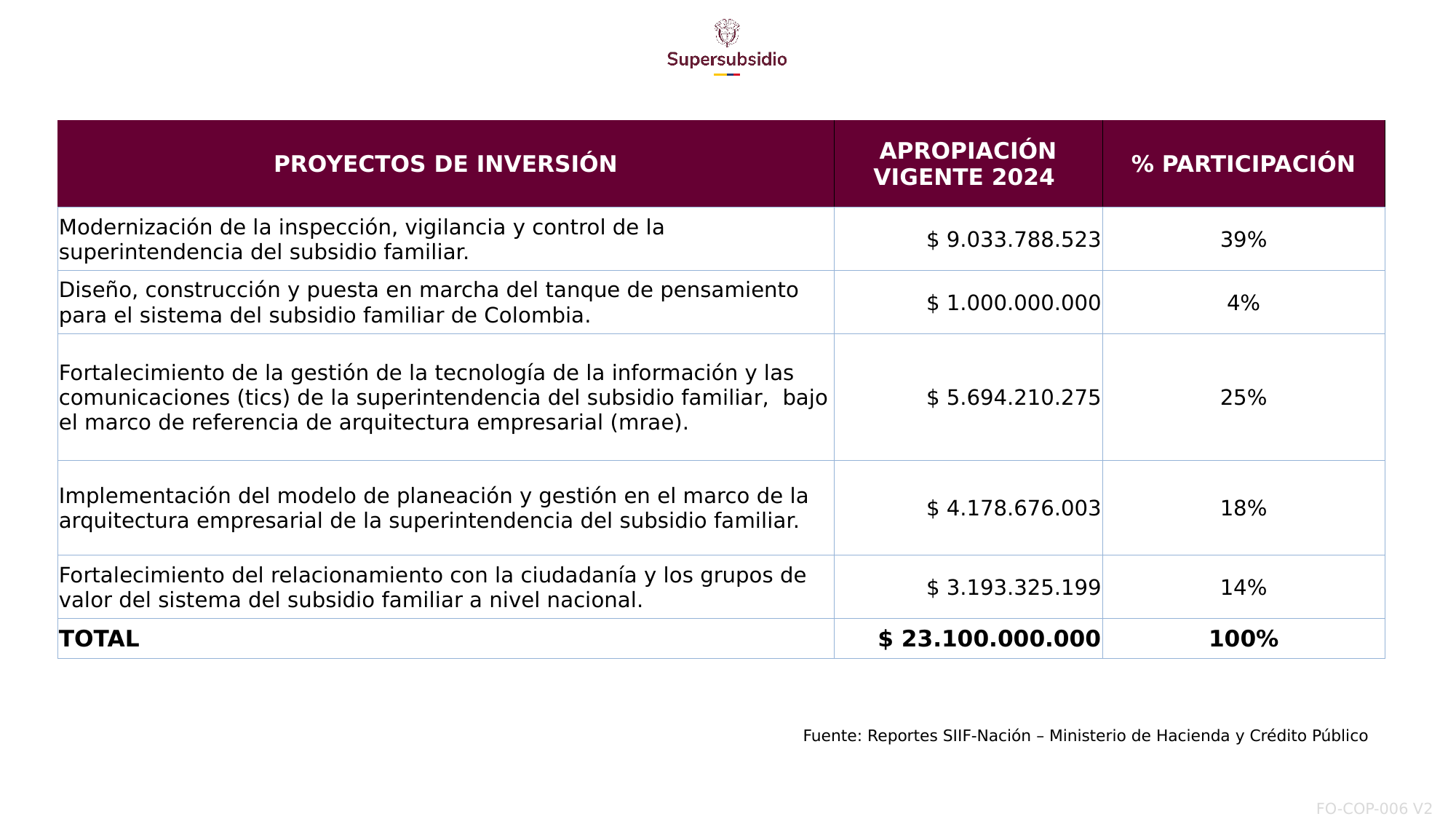

| PROYECTOS DE INVERSIÓN | APROPIACIÓN VIGENTE 2024 | % PARTICIPACIÓN |
| --- | --- | --- |
| Modernización de la inspección, vigilancia y control de la superintendencia del subsidio familiar. | $ 9.033.788.523 | 39% |
| Diseño, construcción y puesta en marcha del tanque de pensamiento para el sistema del subsidio familiar de Colombia. | $ 1.000.000.000 | 4% |
| Fortalecimiento de la gestión de la tecnología de la información y las comunicaciones (tics) de la superintendencia del subsidio familiar, bajo el marco de referencia de arquitectura empresarial (mrae). | $ 5.694.210.275 | 25% |
| Implementación del modelo de planeación y gestión en el marco de la arquitectura empresarial de la superintendencia del subsidio familiar. | $ 4.178.676.003 | 18% |
| Fortalecimiento del relacionamiento con la ciudadanía y los grupos de valor del sistema del subsidio familiar a nivel nacional. | $ 3.193.325.199 | 14% |
| TOTAL | $ 23.100.000.000 | 100% |
Fuente: Reportes SIIF-Nación – Ministerio de Hacienda y Crédito Público

| FO-COP-006 V2 |
| --- |